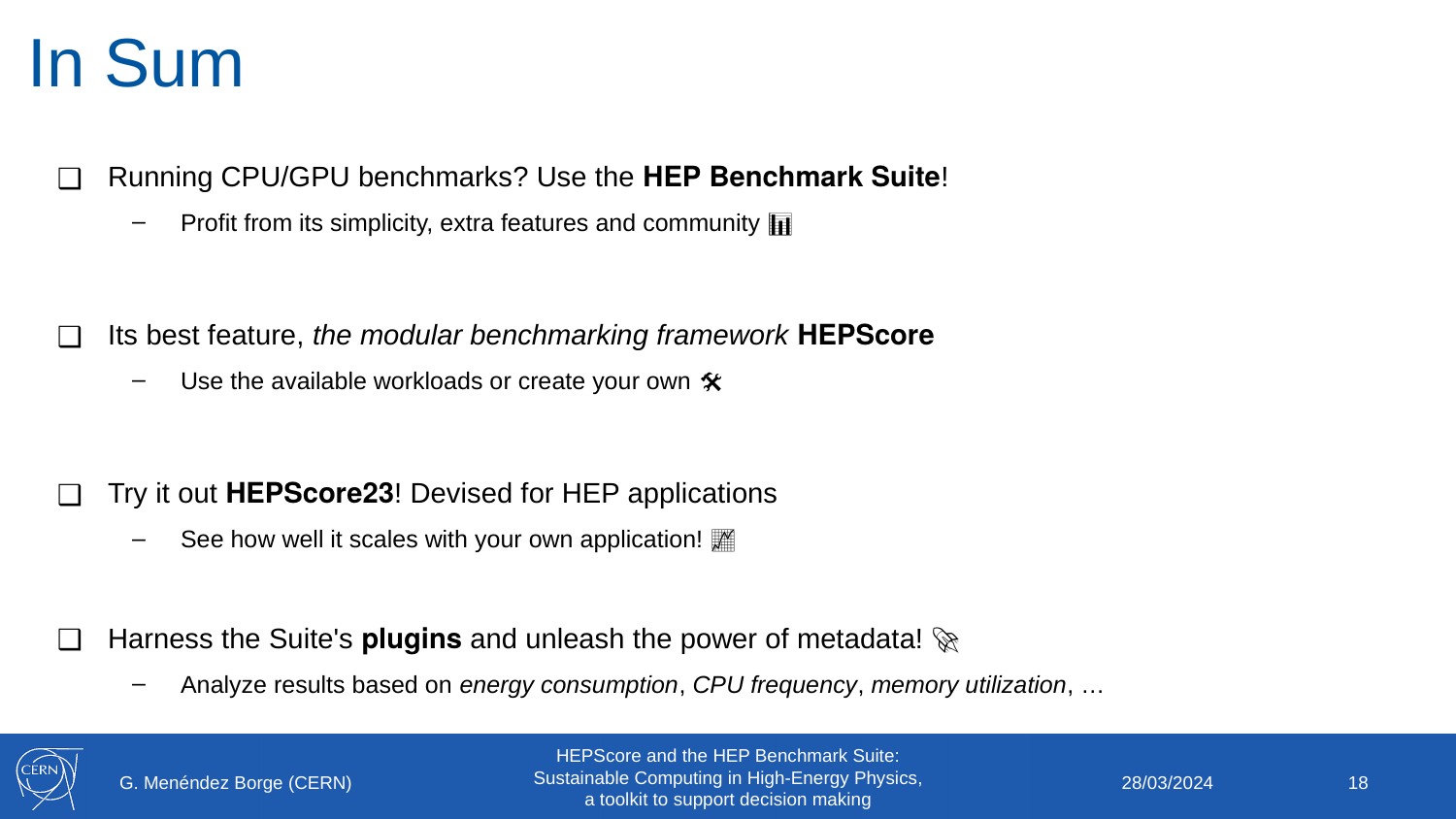

# In Sum
Running CPU/GPU benchmarks? Use the HEP Benchmark Suite!
Profit from its simplicity, extra features and community 📊
Its best feature, the modular benchmarking framework HEPScore
Use the available workloads or create your own 🛠️
Try it out HEPScore23! Devised for HEP applications
See how well it scales with your own application! 📈

Harness the Suite's plugins and unleash the power of metadata! 🚀
Analyze results based on energy consumption, CPU frequency, memory utilization, …
18